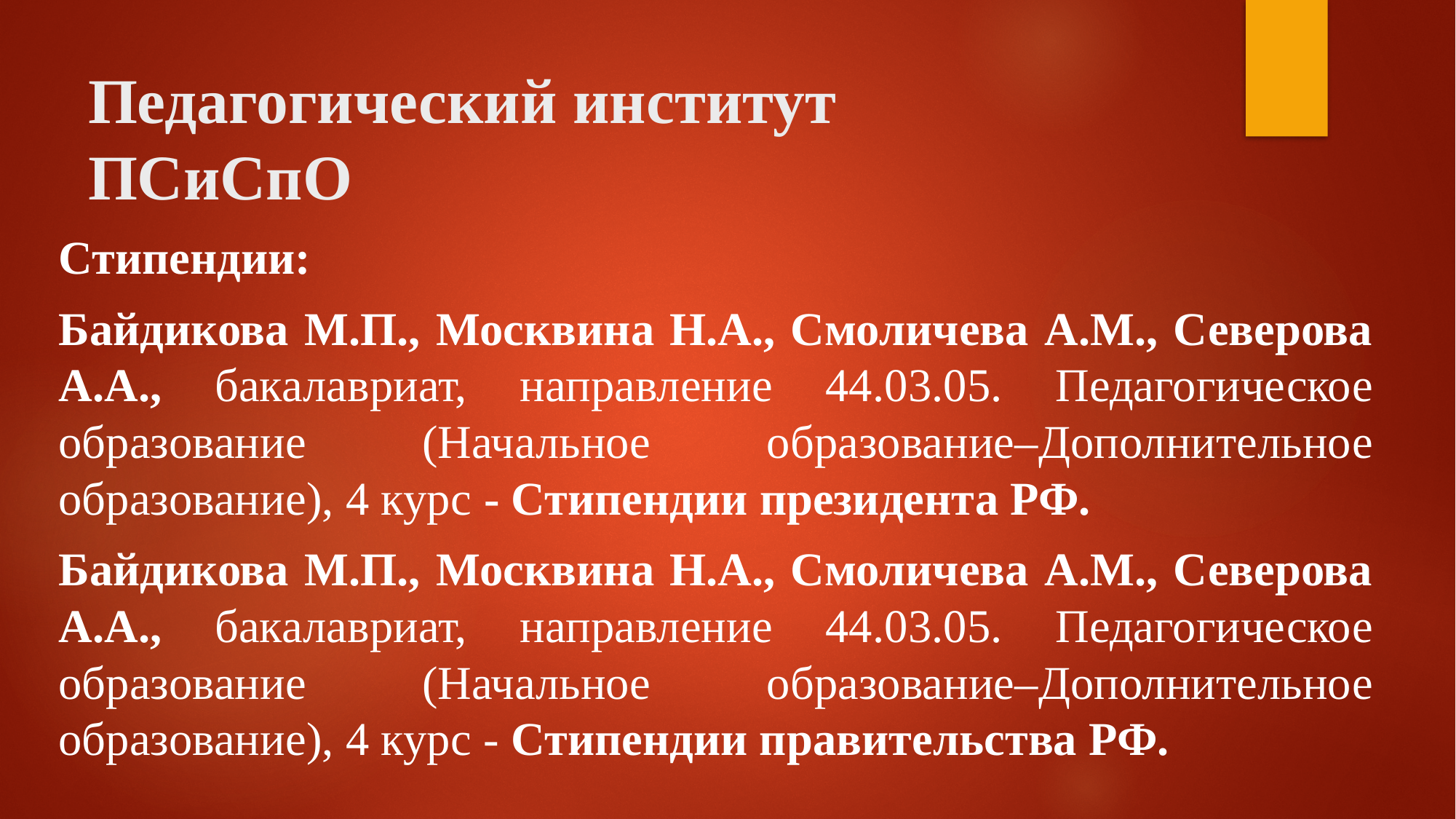

# Педагогический институт ПСиСпО
Стипендии:
Байдикова М.П., Москвина Н.А., Смоличева А.М., Северова А.А., бакалавриат, направление 44.03.05. Педагогическое образование (Начальное образование–Дополнительное образование), 4 курс - Стипендии президента РФ.
Байдикова М.П., Москвина Н.А., Смоличева А.М., Северова А.А., бакалавриат, направление 44.03.05. Педагогическое образование (Начальное образование–Дополнительное образование), 4 курс - Стипендии правительства РФ.